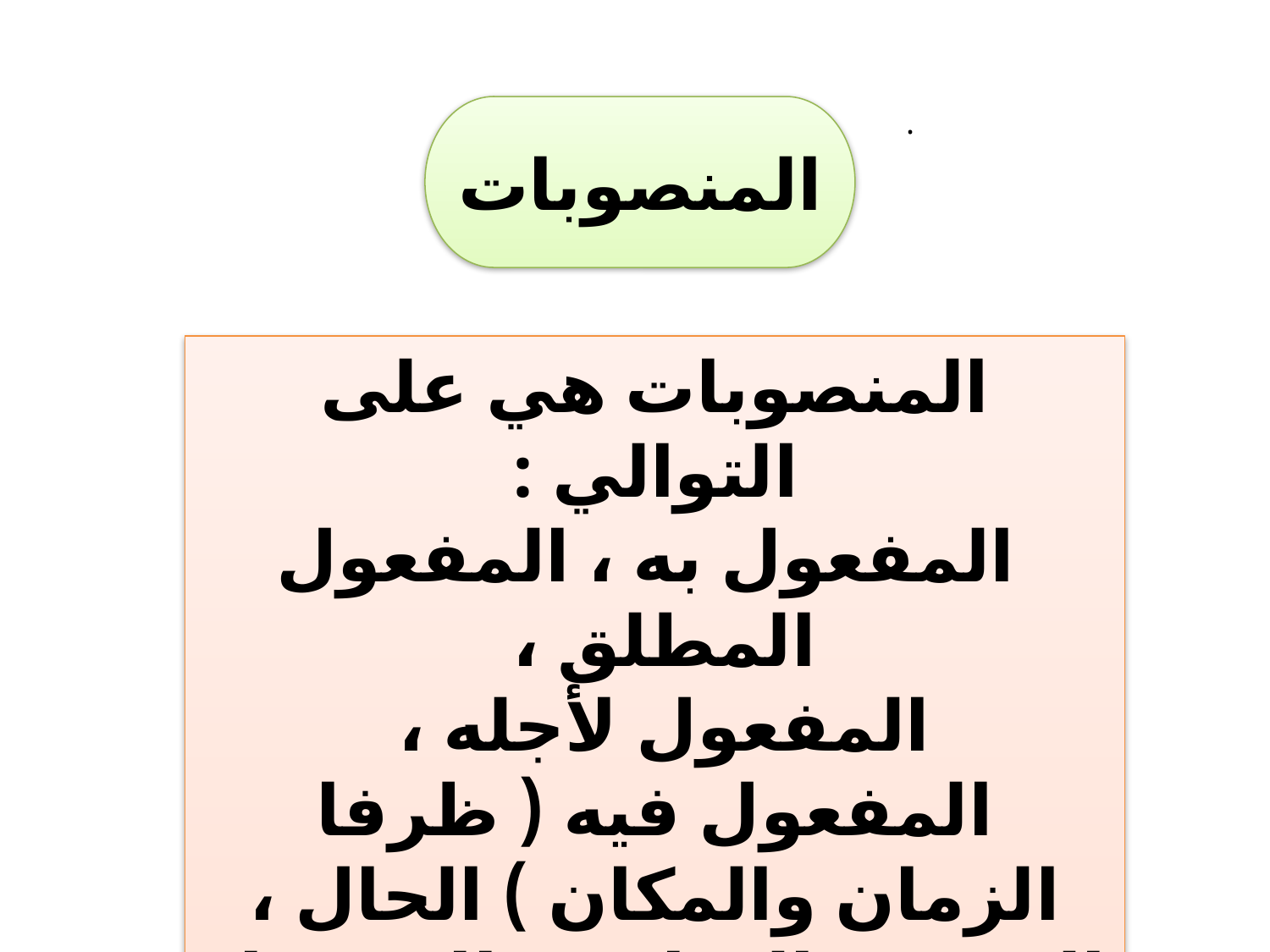

المنصوبات
.
المنصوبات هي على التوالي :
 المفعول به ، المفعول المطلق ،
المفعول لأجله ،
المفعول فيه ( ظرفا الزمان والمكان ) الحال ، التمييز ، المنادى ، الاستثناء ،
الفعل المضارع المسبوق بناصب  .